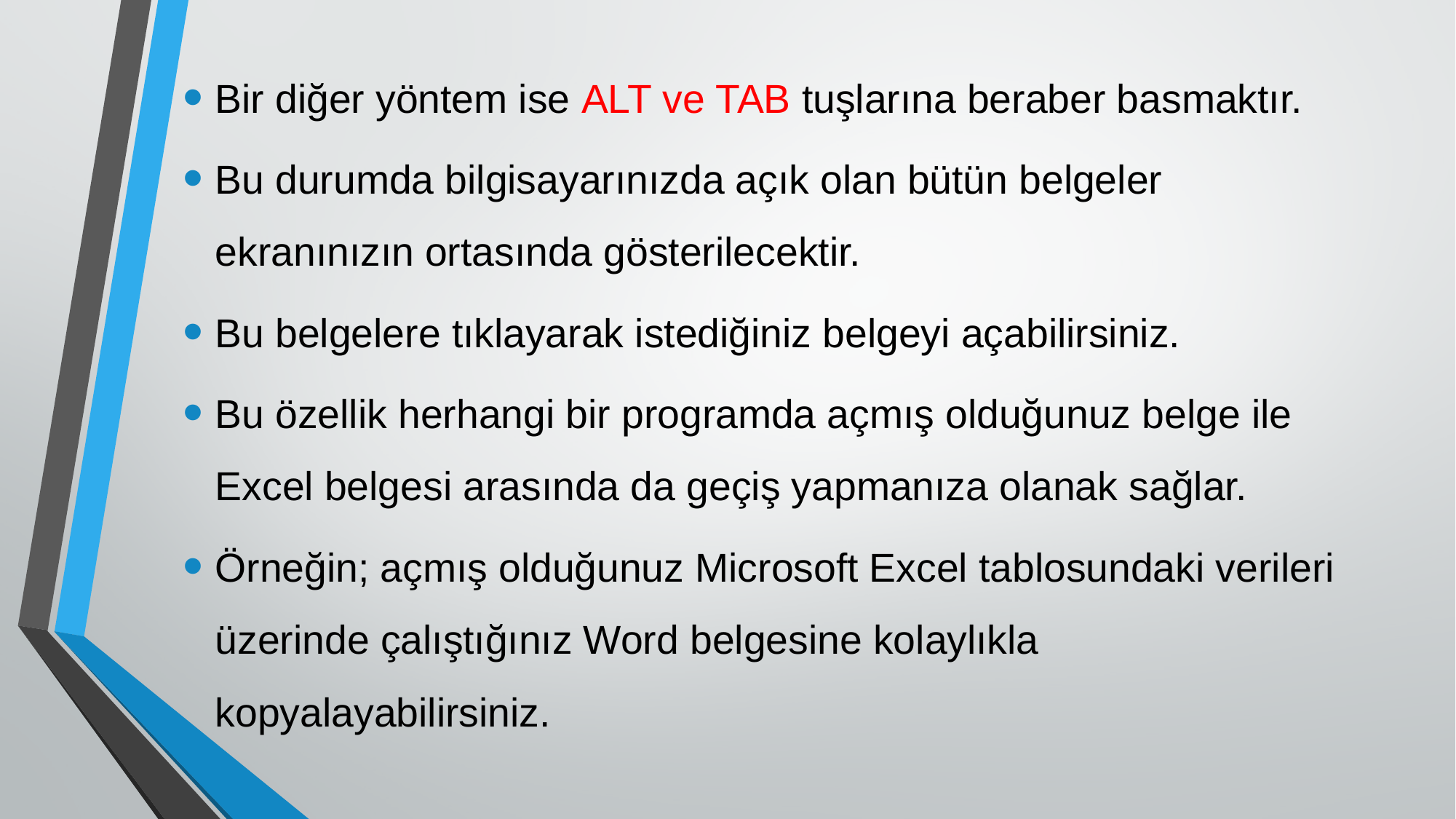

Bir diğer yöntem ise ALT ve TAB tuşlarına beraber basmaktır.
Bu durumda bilgisayarınızda açık olan bütün belgeler ekranınızın ortasında gösterilecektir.
Bu belgelere tıklayarak istediğiniz belgeyi açabilirsiniz.
Bu özellik herhangi bir programda açmış olduğunuz belge ile Excel belgesi arasında da geçiş yapmanıza olanak sağlar.
Örneğin; açmış olduğunuz Microsoft Excel tablosundaki verileri üzerinde çalıştığınız Word belgesine kolaylıkla kopyalayabilirsiniz.